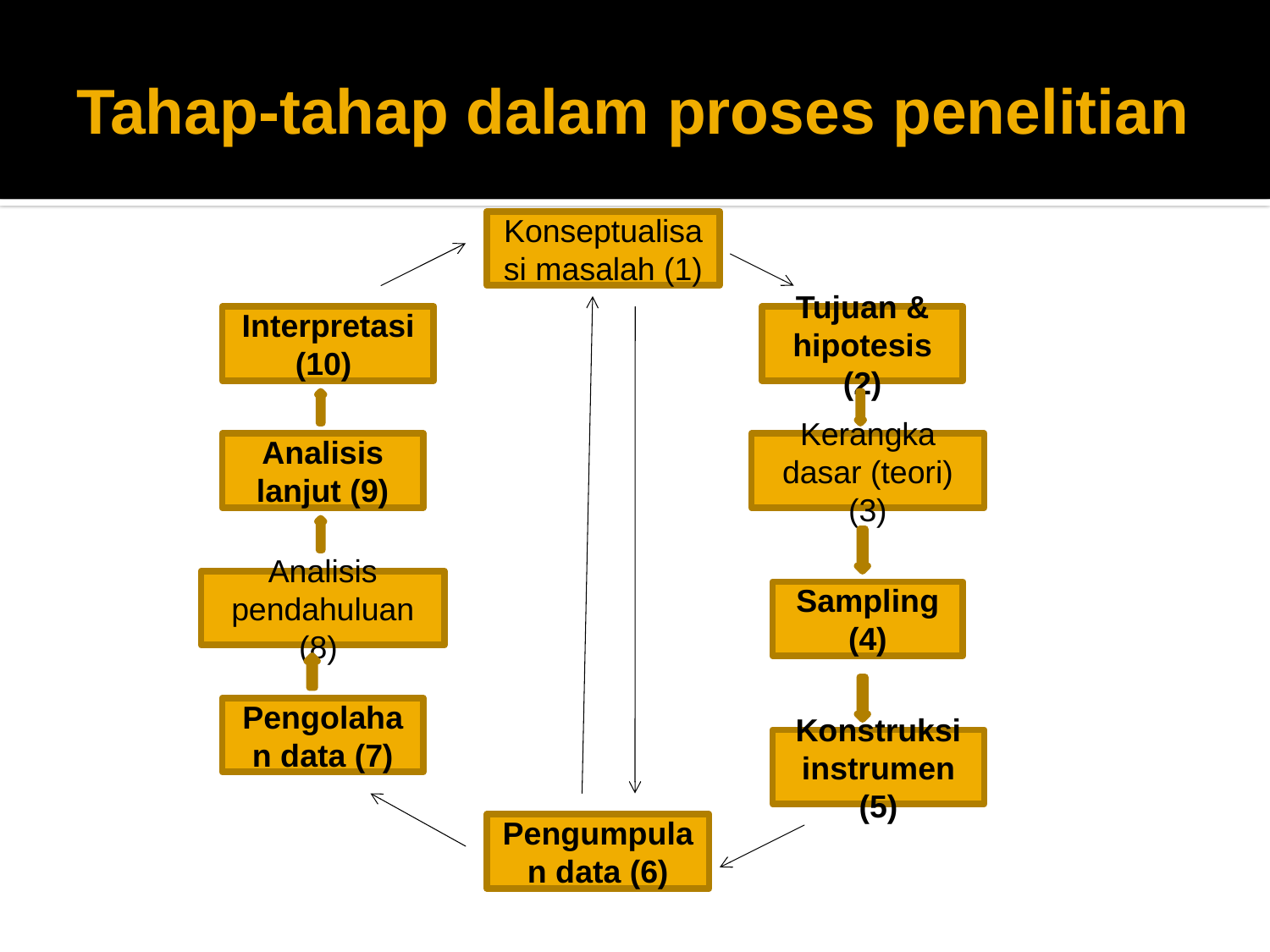

# Tahap-tahap dalam proses penelitian
Konseptualisasi masalah (1)
Interpretasi (10)
Tujuan & hipotesis (2)

Analisis lanjut (9)
Kerangka dasar (teori) (3)

Analisis pendahuluan (8)
Sampling (4)

Pengolahan data (7)
Konstruksi instrumen (5)
Pengumpulan data (6)